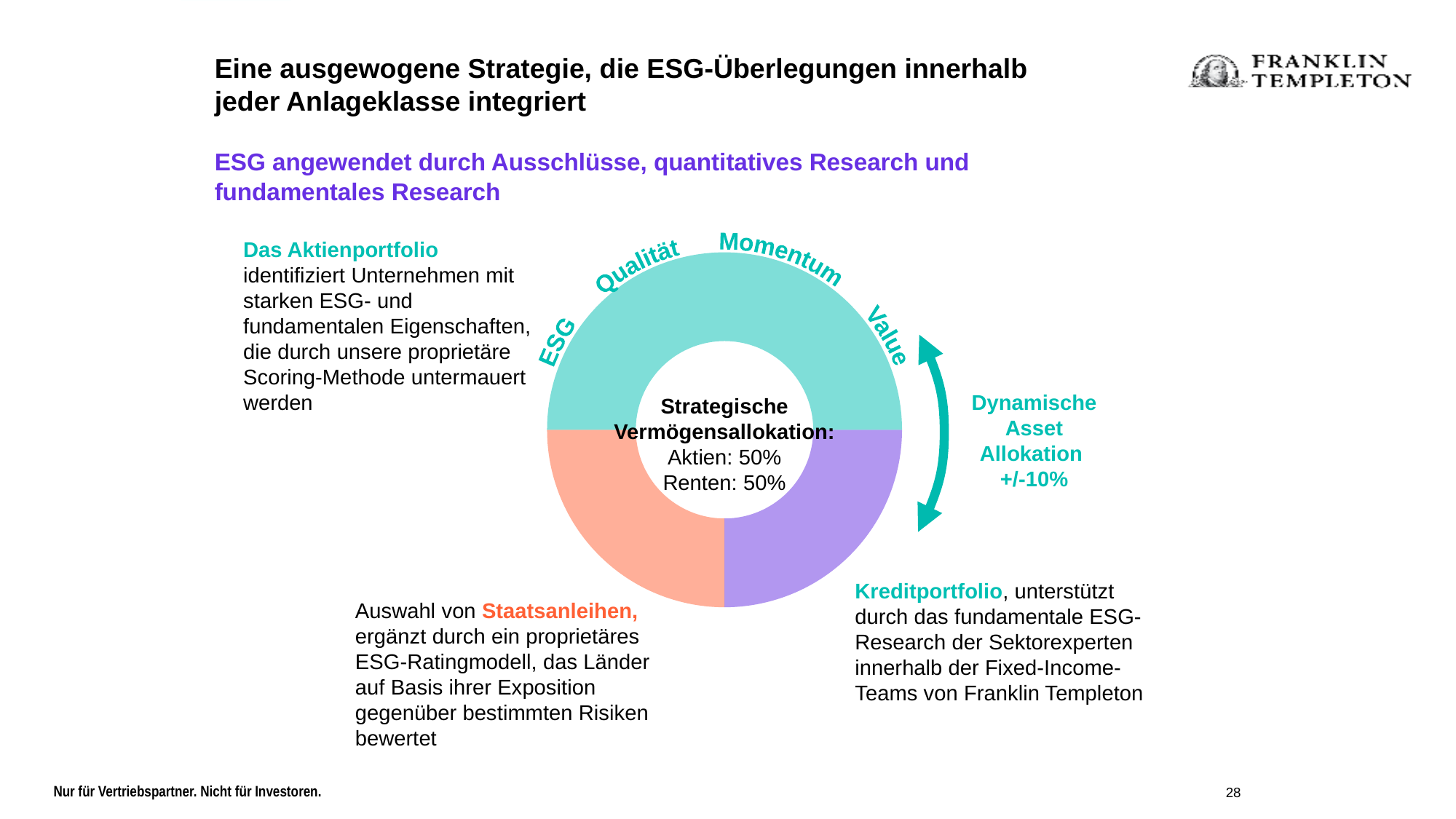

Eine ausgewogene Strategie, die ESG-Überlegungen innerhalb jeder Anlageklasse integriert
ESG angewendet durch Ausschlüsse, quantitatives Research und fundamentales Research

Das Aktienportfolio
identifiziert Unternehmen mit starken ESG- und fundamentalen Eigenschaften, die durch unsere proprietäre Scoring-Methode untermauert werden

### Chart

| Category | Sales |
|---|---|
| 1st Qtr | 25.0 |
| 2nd Qtr | 25.0 |
| 3rd Qtr | 50.0 |
ESG      Qualität      Momentum      Value
Dynamische Asset Allokation
+/-10%
Strategische Vermögensallokation:
Aktien: 50%
Renten: 50%
Kreditportfolio, unterstützt durch das fundamentale ESG-Research der Sektorexperten innerhalb der Fixed-Income-Teams von Franklin Templeton
Auswahl von Staatsanleihen, ergänzt durch ein proprietäres ESG-Ratingmodell, das Länder auf Basis ihrer Exposition gegenüber bestimmten Risiken bewertet
28